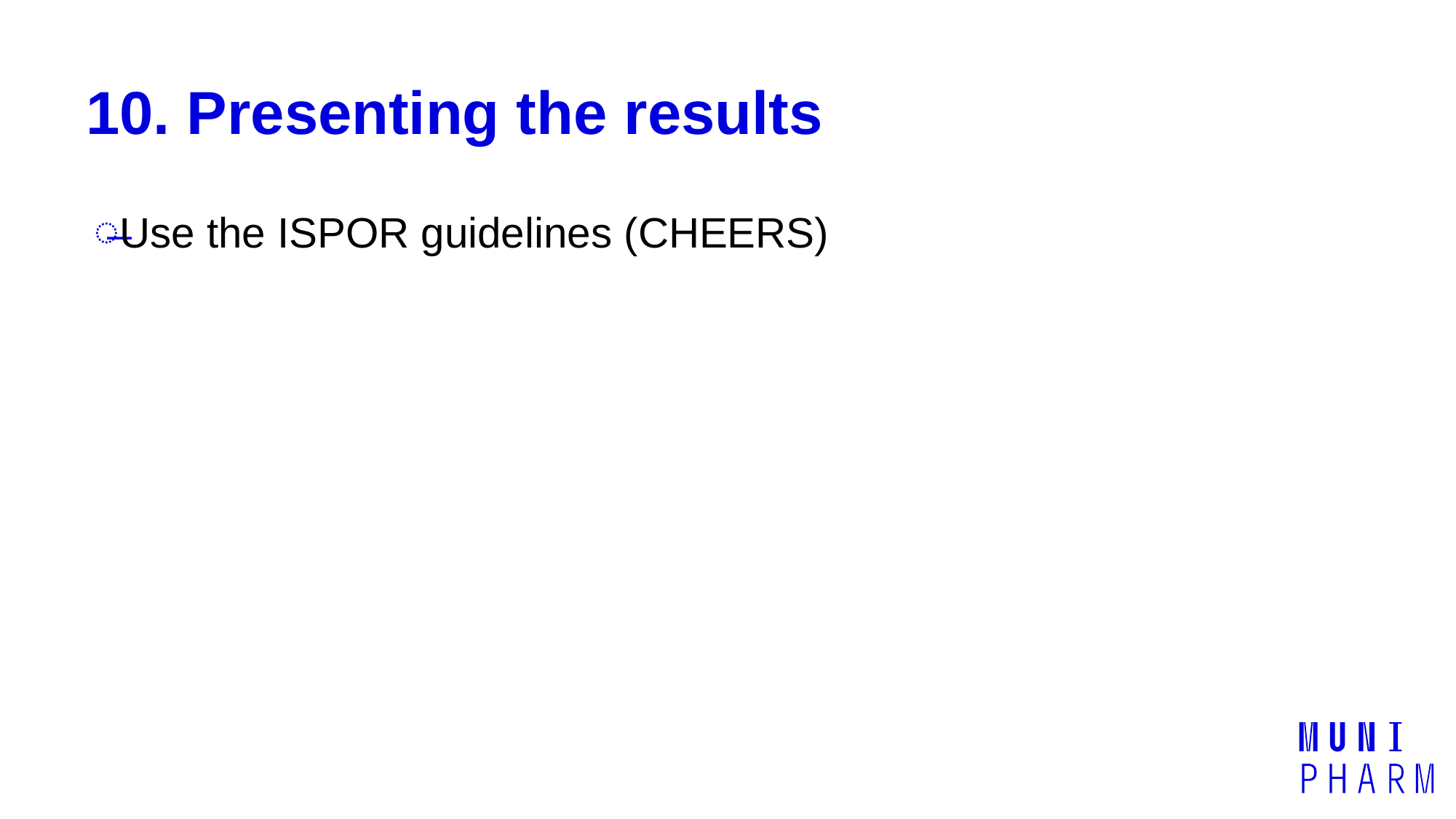

# 10. Presenting the results
Use the ISPOR guidelines (CHEERS)